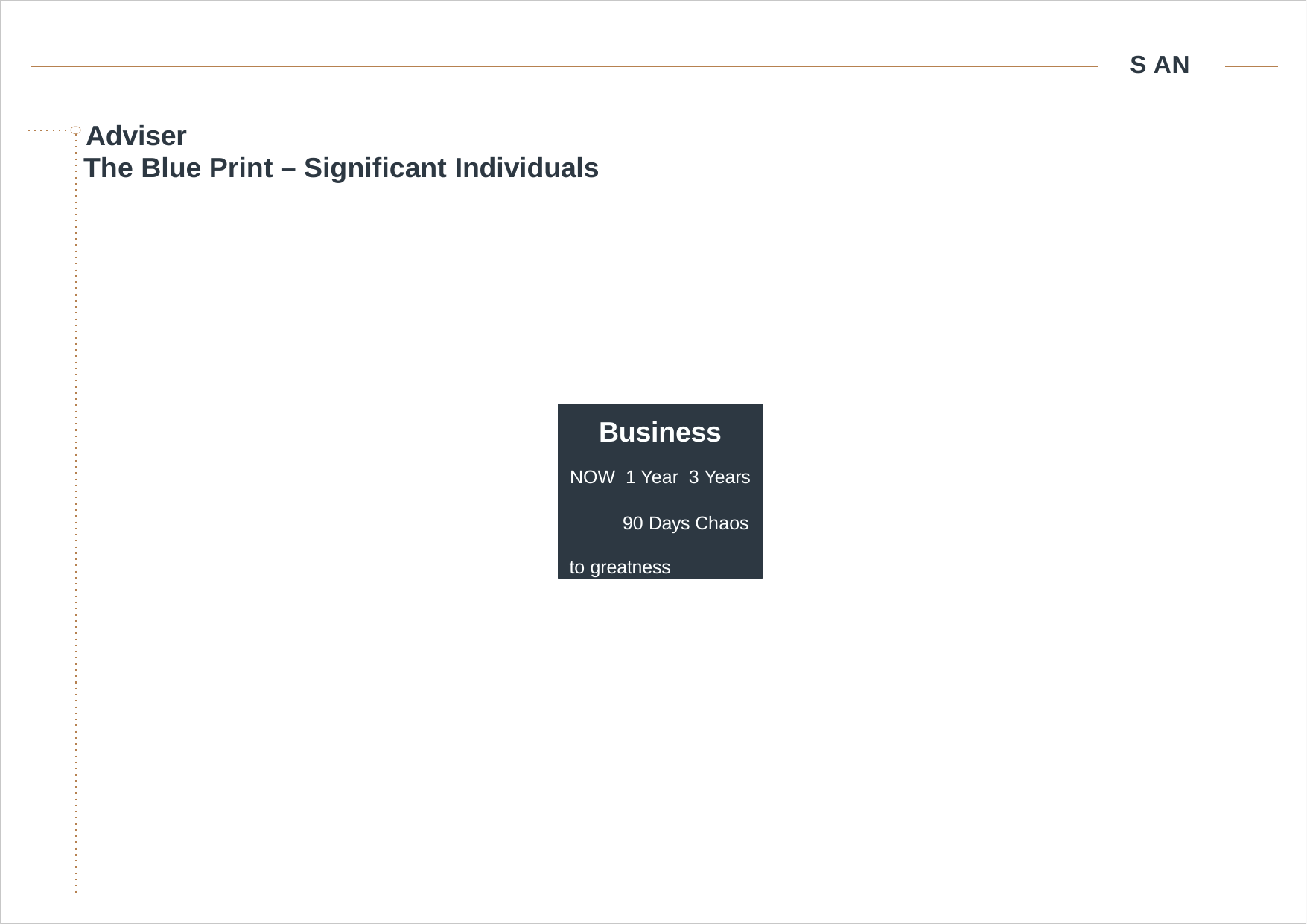

S AN

# Adviser
The Blue Print – Significant Individuals

Business
NOW 1 Year 3 Years
90 Days Chaos to greatness